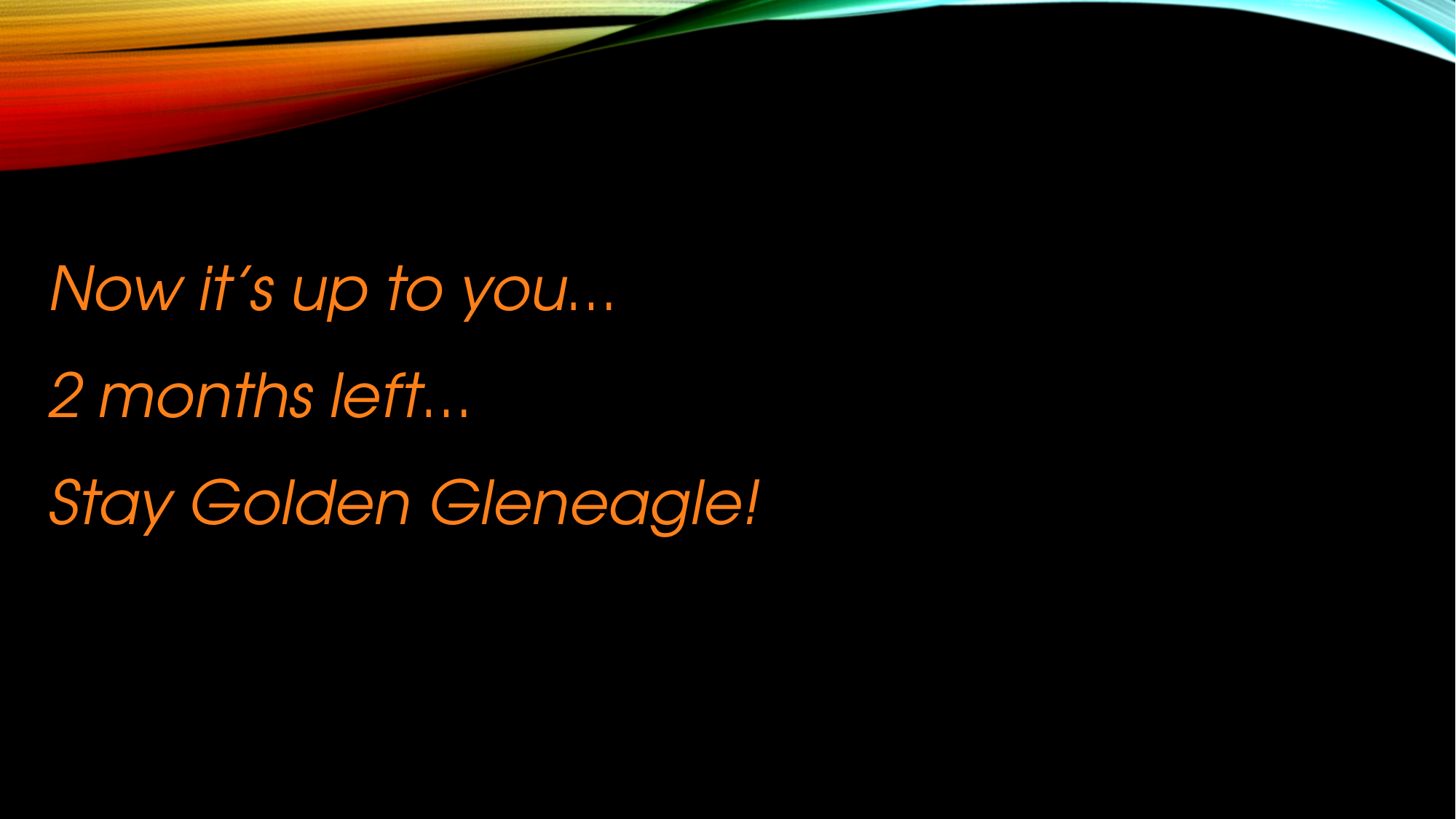

Now it’s up to you…
2 months left…
Stay Golden Gleneagle!